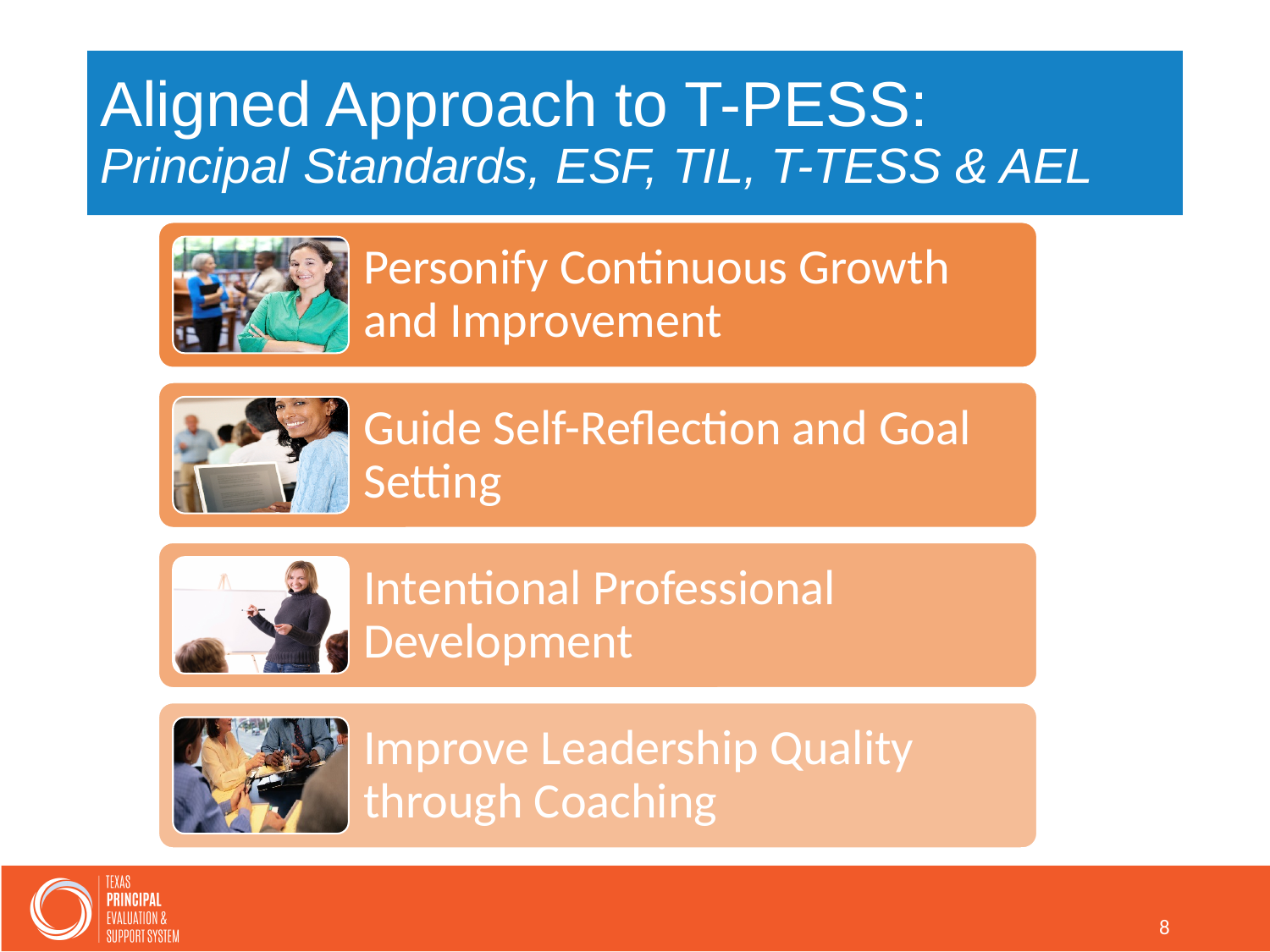

# Aligned Approach to T-PESS: Principal Standards, ESF, TIL, T-TESS & AEL

Personify Continuous Growth and Improvement

Guide Self-Reflection and Goal Setting

Intentional Professional Development

Improve Leadership Quality through Coaching

8